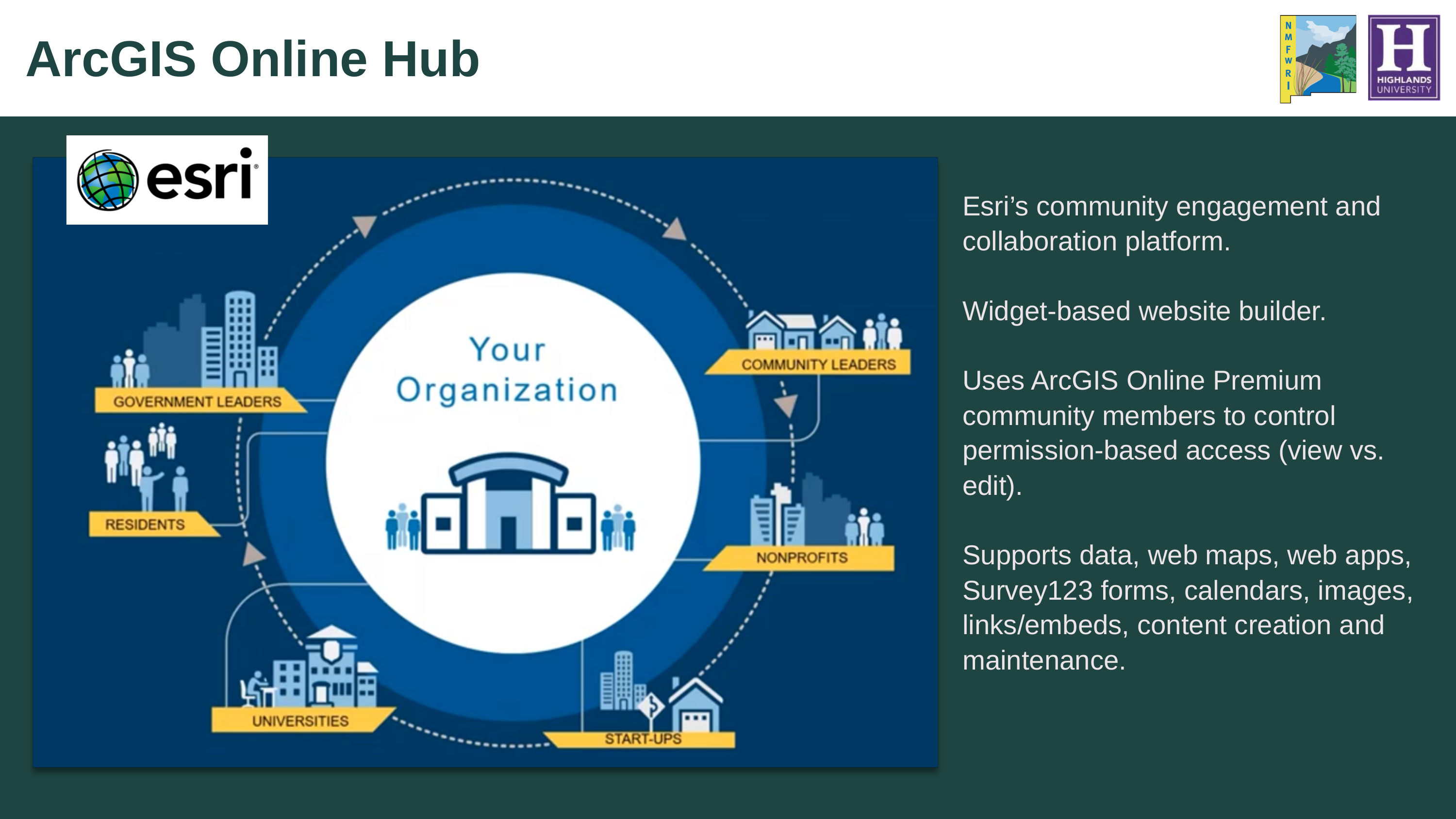

ArcGIS Online Hub

Esri’s community engagement and collaboration platform.

Widget-based website builder.

Uses ArcGIS Online Premium community members to control permission-based access (view vs. edit).

Supports data, web maps, web apps, Survey123 forms, calendars, images, links/embeds, content creation and maintenance.